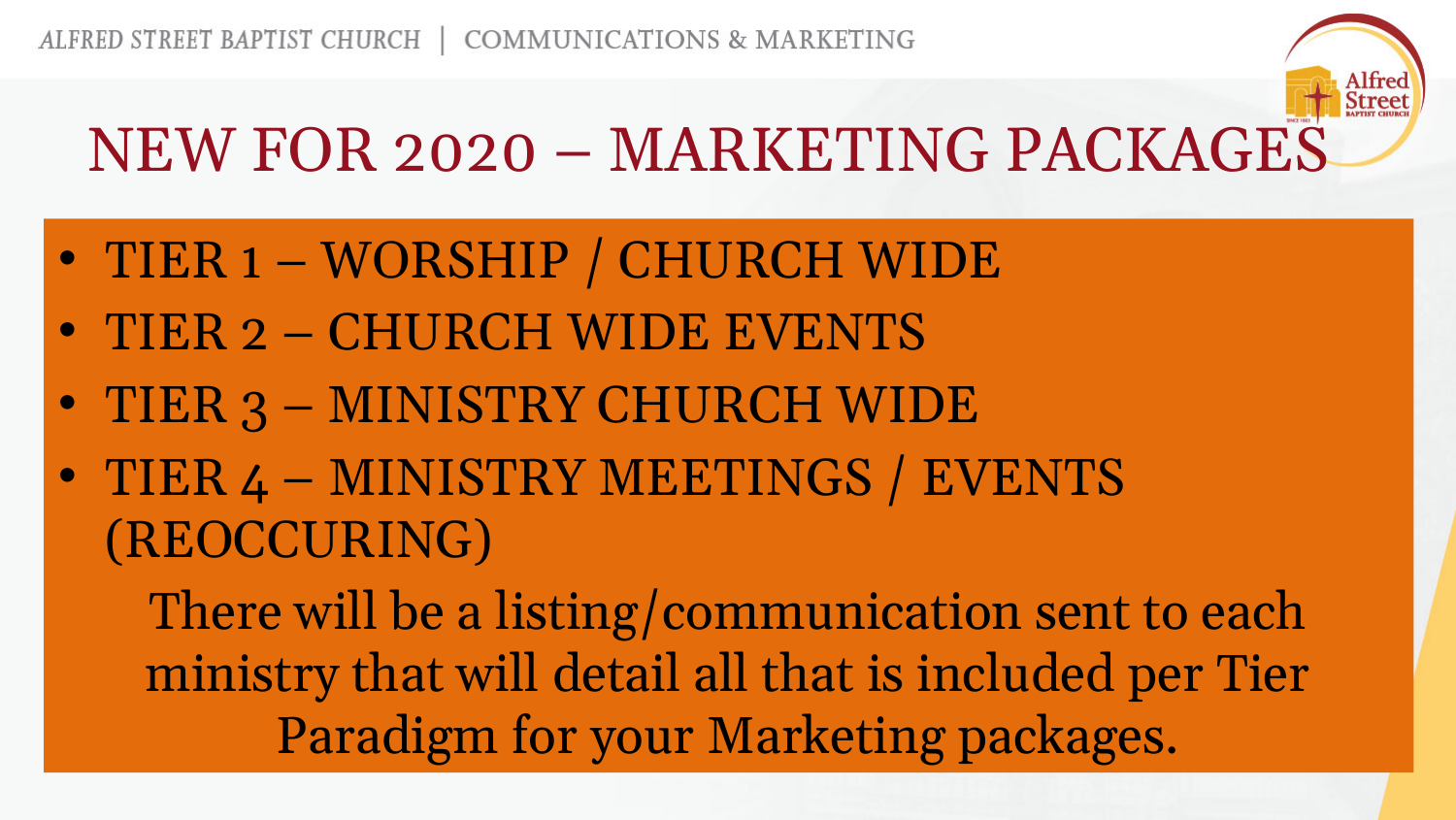

# NEW FOR 2020 – MARKETING PACKAGES
TIER 1 – WORSHIP / CHURCH WIDE
TIER 2 – CHURCH WIDE EVENTS
TIER 3 – MINISTRY CHURCH WIDE
TIER 4 – MINISTRY MEETINGS / EVENTS (REOCCURING)
There will be a listing/communication sent to each ministry that will detail all that is included per Tier Paradigm for your Marketing packages.